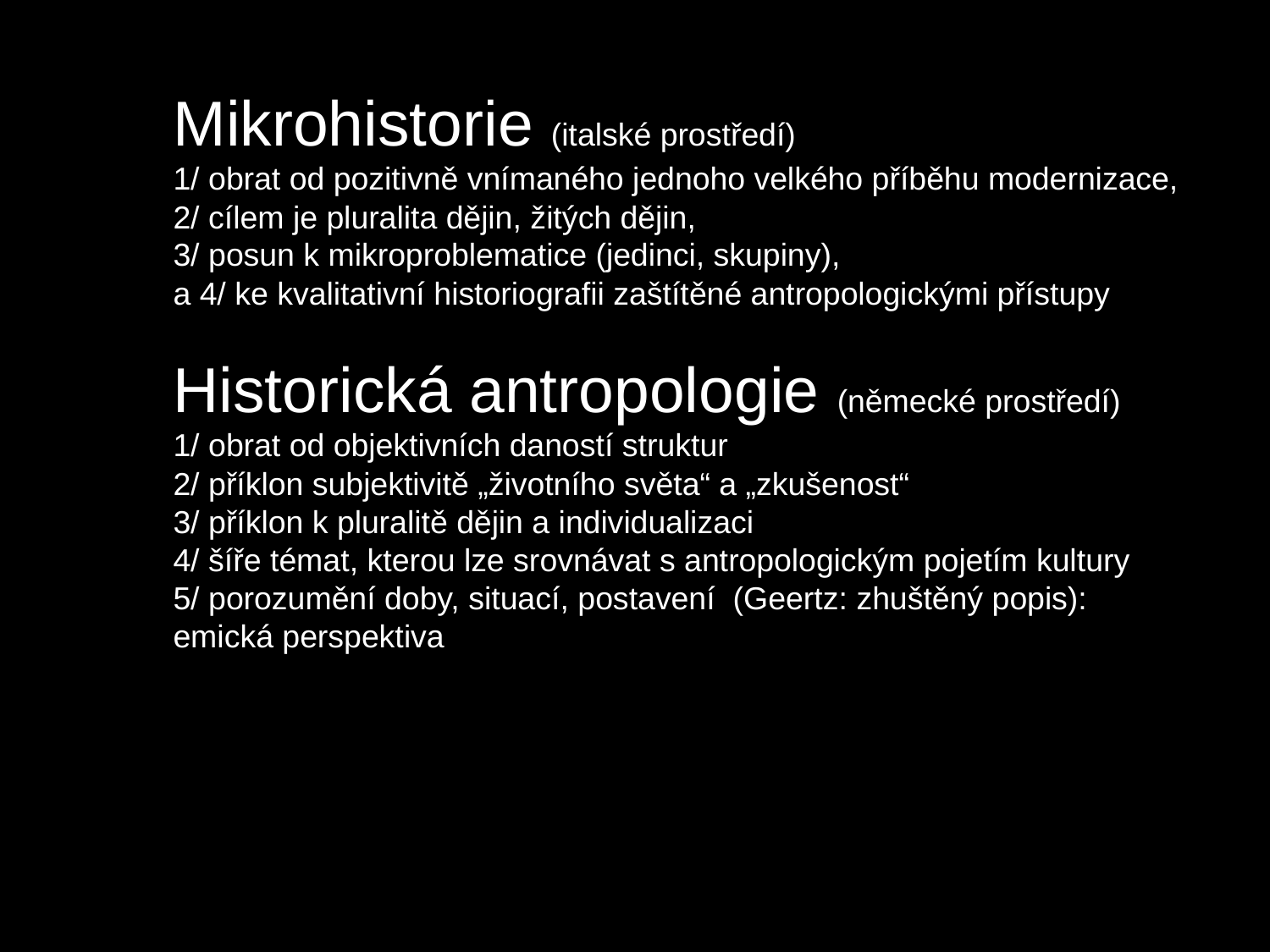

Mikrohistorie (italské prostředí)
1/ obrat od pozitivně vnímaného jednoho velkého příběhu modernizace,
2/ cílem je pluralita dějin, žitých dějin,
3/ posun k mikroproblematice (jedinci, skupiny),
a 4/ ke kvalitativní historiografii zaštítěné antropologickými přístupy

Historická antropologie (německé prostředí)
1/ obrat od objektivních daností struktur
2/ příklon subjektivitě „životního světa“ a „zkušenost“
3/ příklon k pluralitě dějin a individualizaci
4/ šíře témat, kterou lze srovnávat s antropologickým pojetím kultury
5/ porozumění doby, situací, postavení  (Geertz: zhuštěný popis):
emická perspektiva